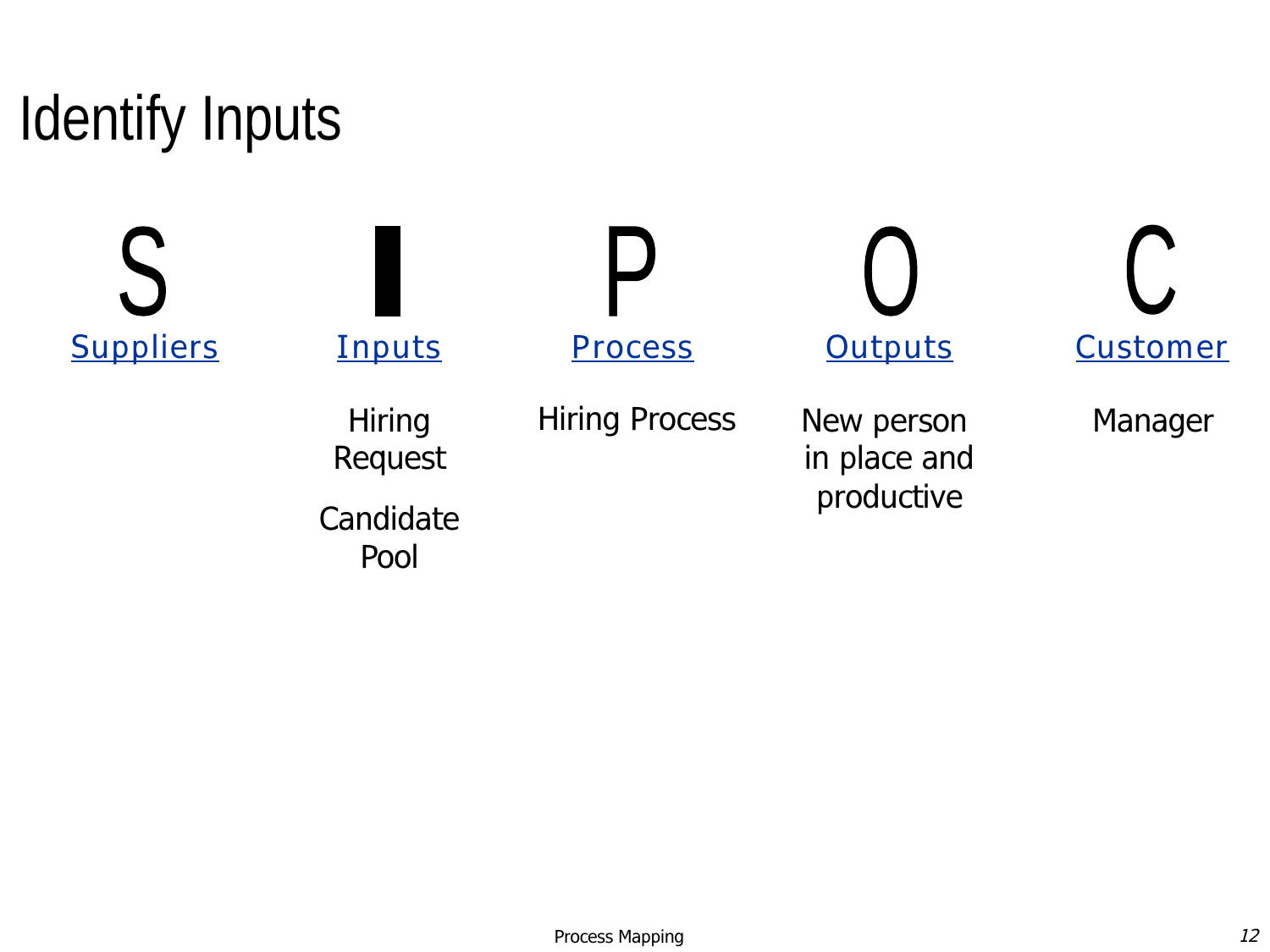

# Identify Inputs
C
S
I
P
O
Suppliers

Inputs

Process

Outputs

Customer

Hiring Process
Hiring Request
Candidate Pool
New person
in place and productive
Manager
Process Mapping
12